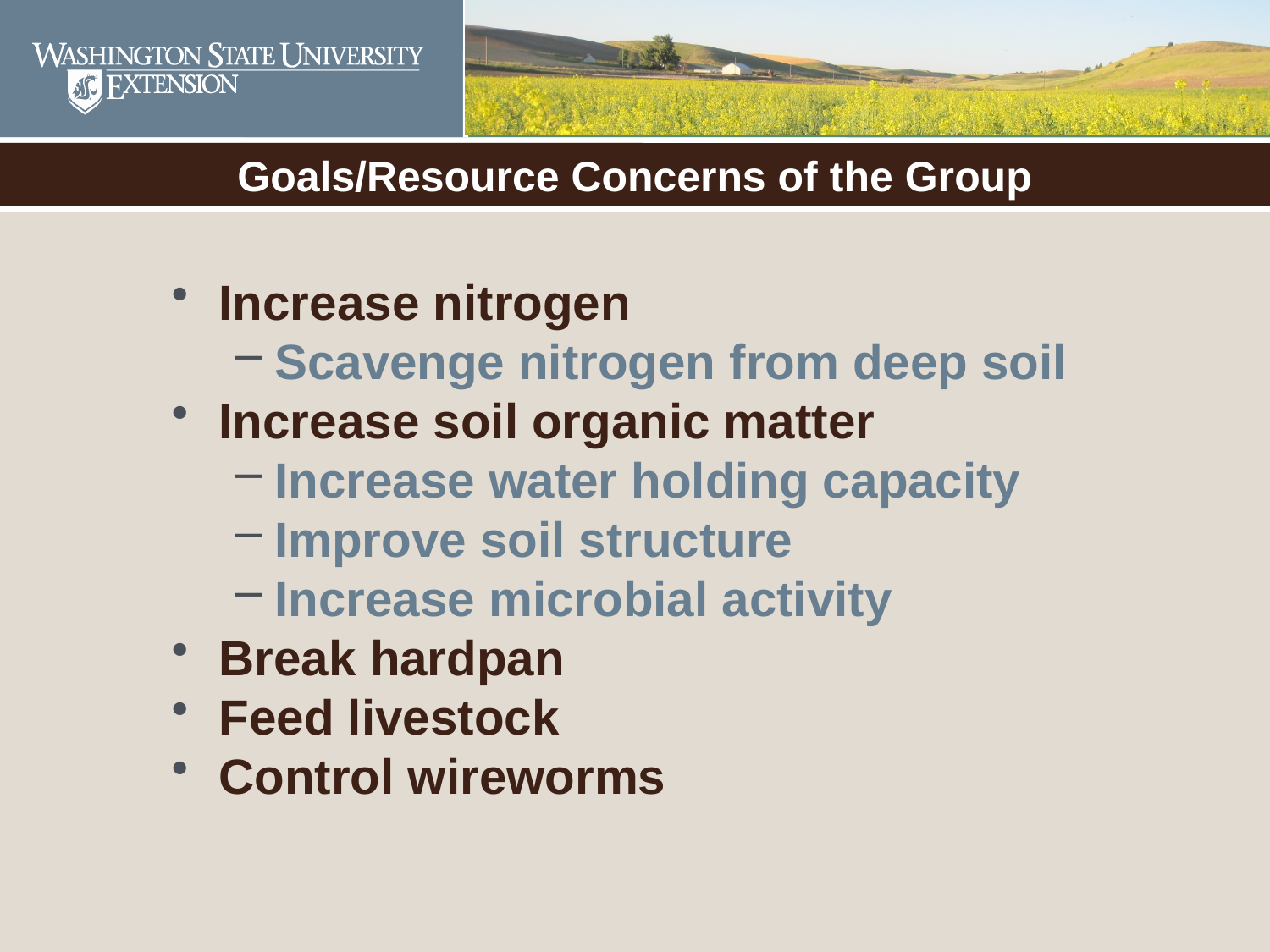

# Goals/Resource Concerns of the Group
Increase nitrogen
Scavenge nitrogen from deep soil
Increase soil organic matter
Increase water holding capacity
Improve soil structure
Increase microbial activity
Break hardpan
Feed livestock
Control wireworms